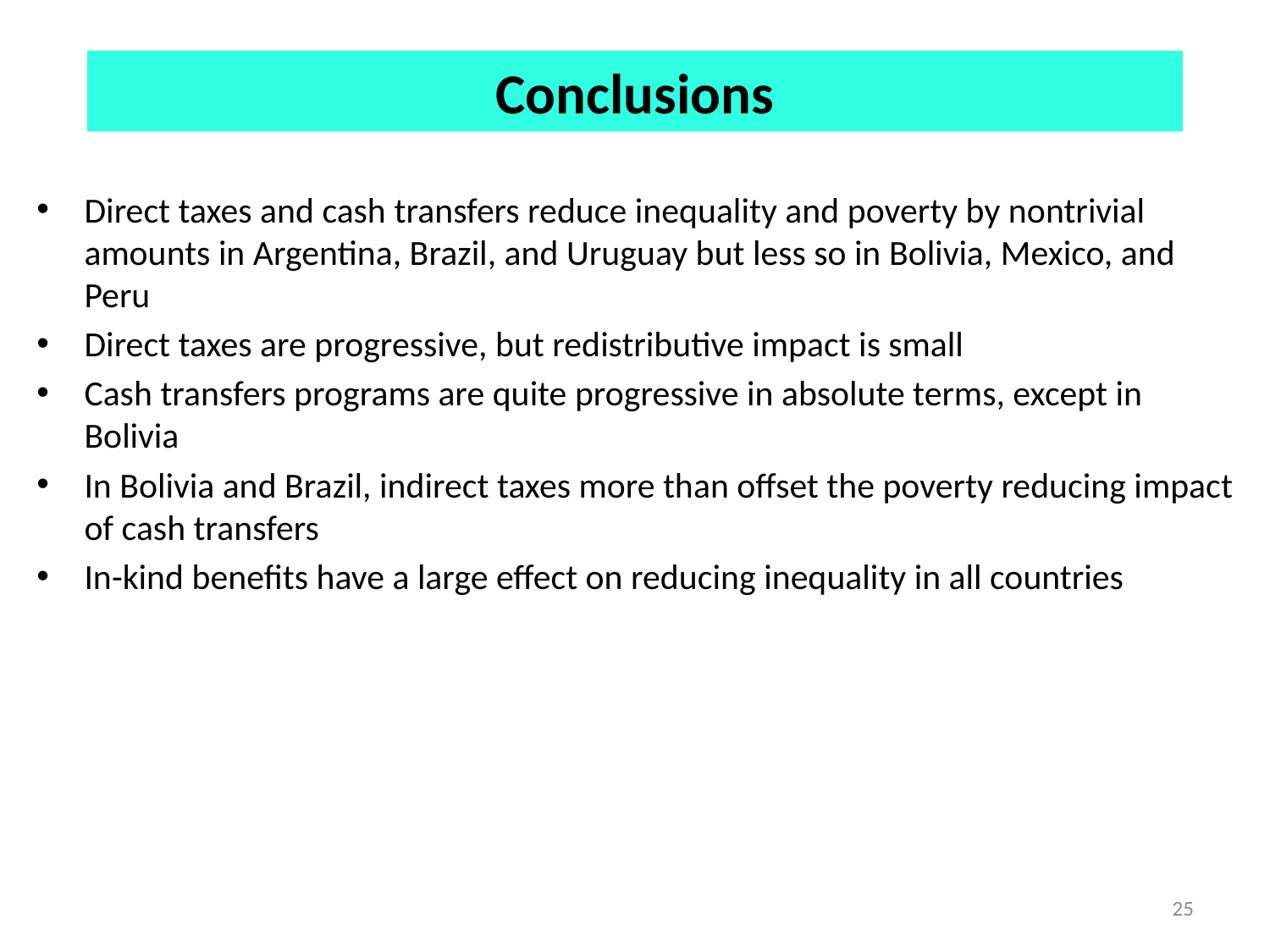

# Conclusions

Direct taxes and cash transfers reduce inequality and poverty by nontrivial amounts in Argentina, Brazil, and Uruguay but less so in Bolivia, Mexico, and Peru
Direct taxes are progressive, but redistributive impact is small
Cash transfers programs are quite progressive in absolute terms, except in Bolivia
In Bolivia and Brazil, indirect taxes more than offset the poverty reducing impact of cash transfers
In-kind benefits have a large effect on reducing inequality in all countries
25